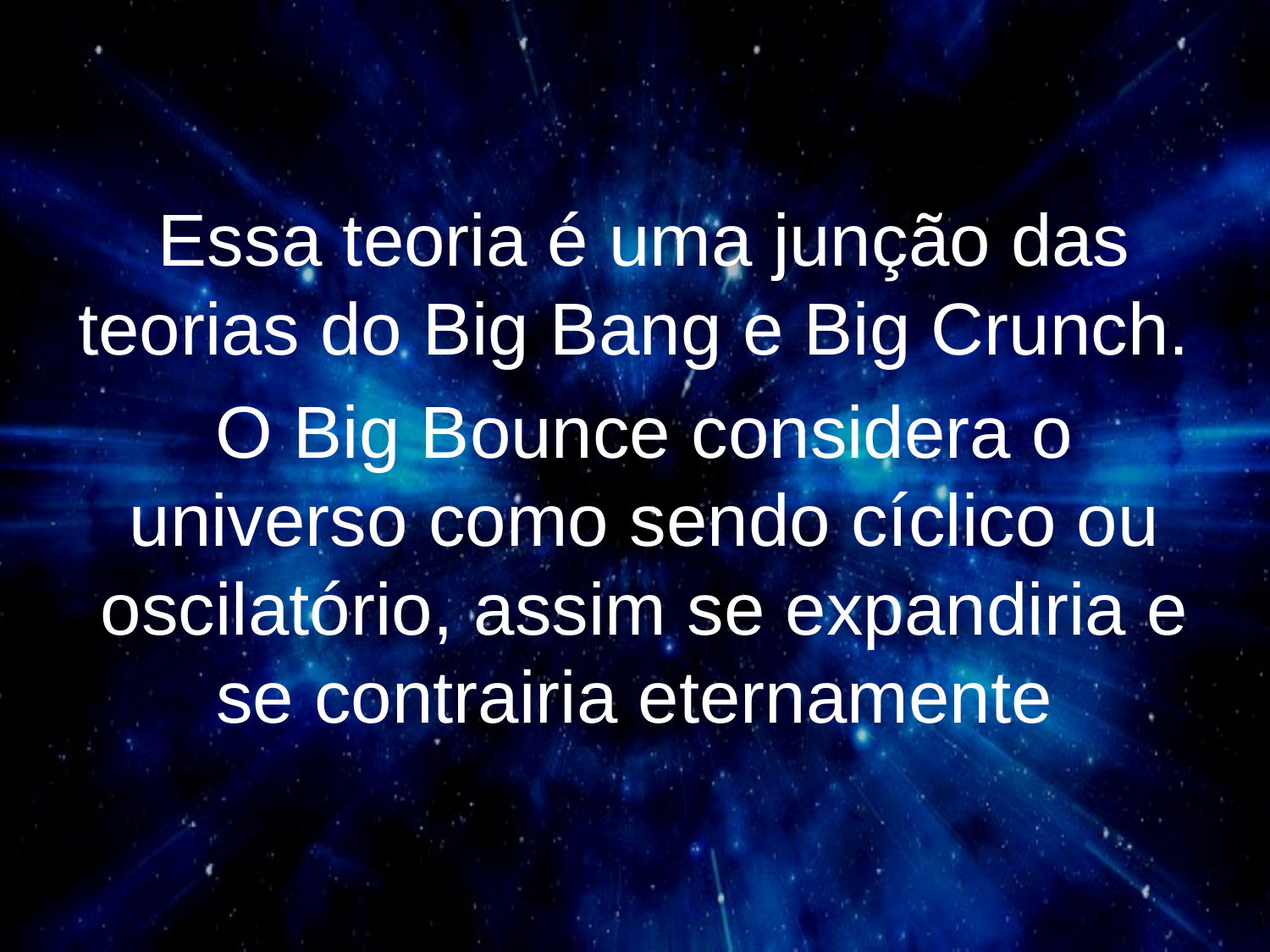

Essa teoria é uma junção das teorias do Big Bang e Big Crunch.
O Big Bounce considera o universo como sendo cíclico ou oscilatório, assim se expandiria e se contrairia eternamente